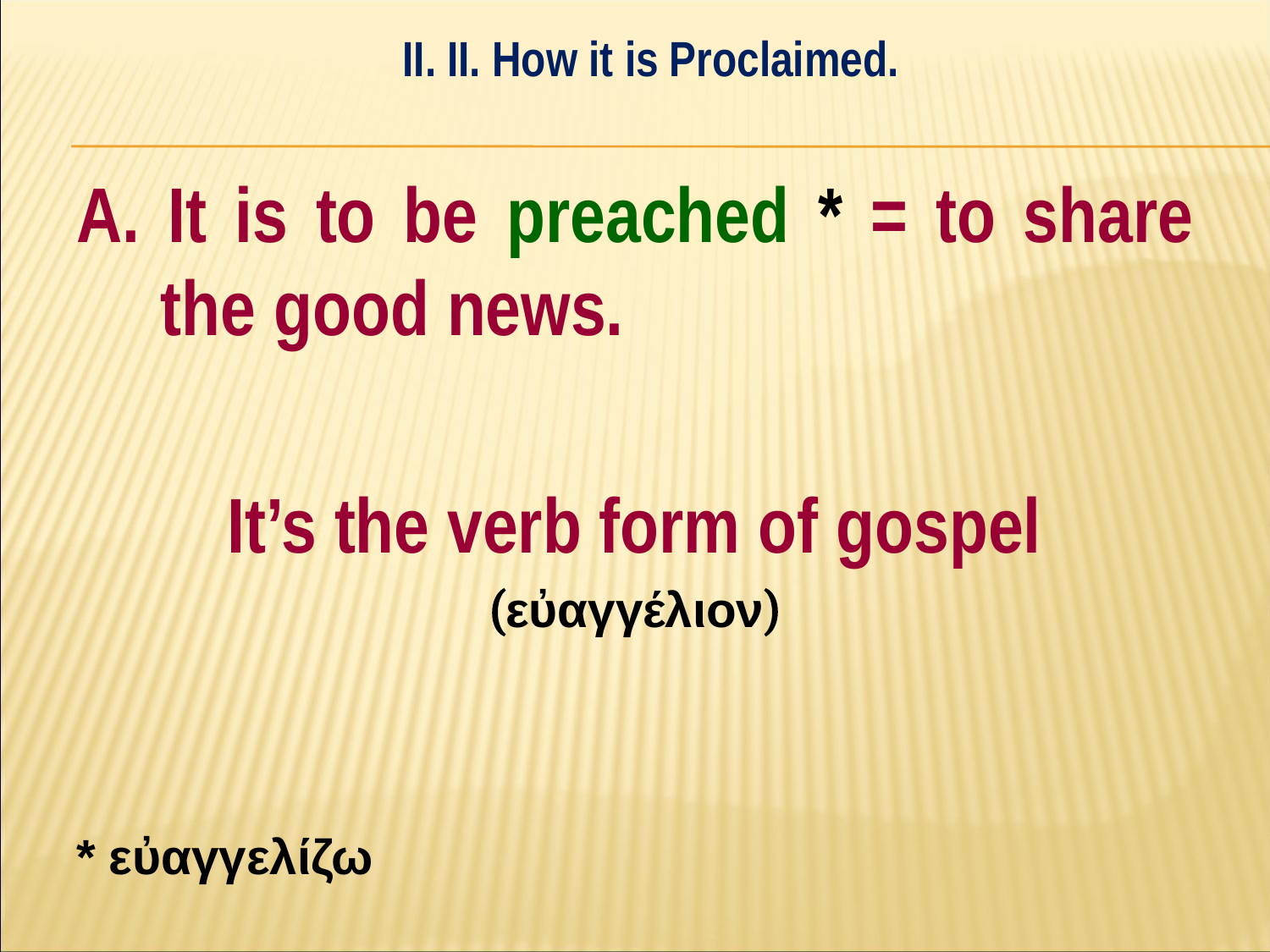

II. II. How it is Proclaimed.
#
A. It is to be preached * = to share the good news.

It’s the verb form of gospel
(εὐαγγέλιον)

* εὐαγγελίζω